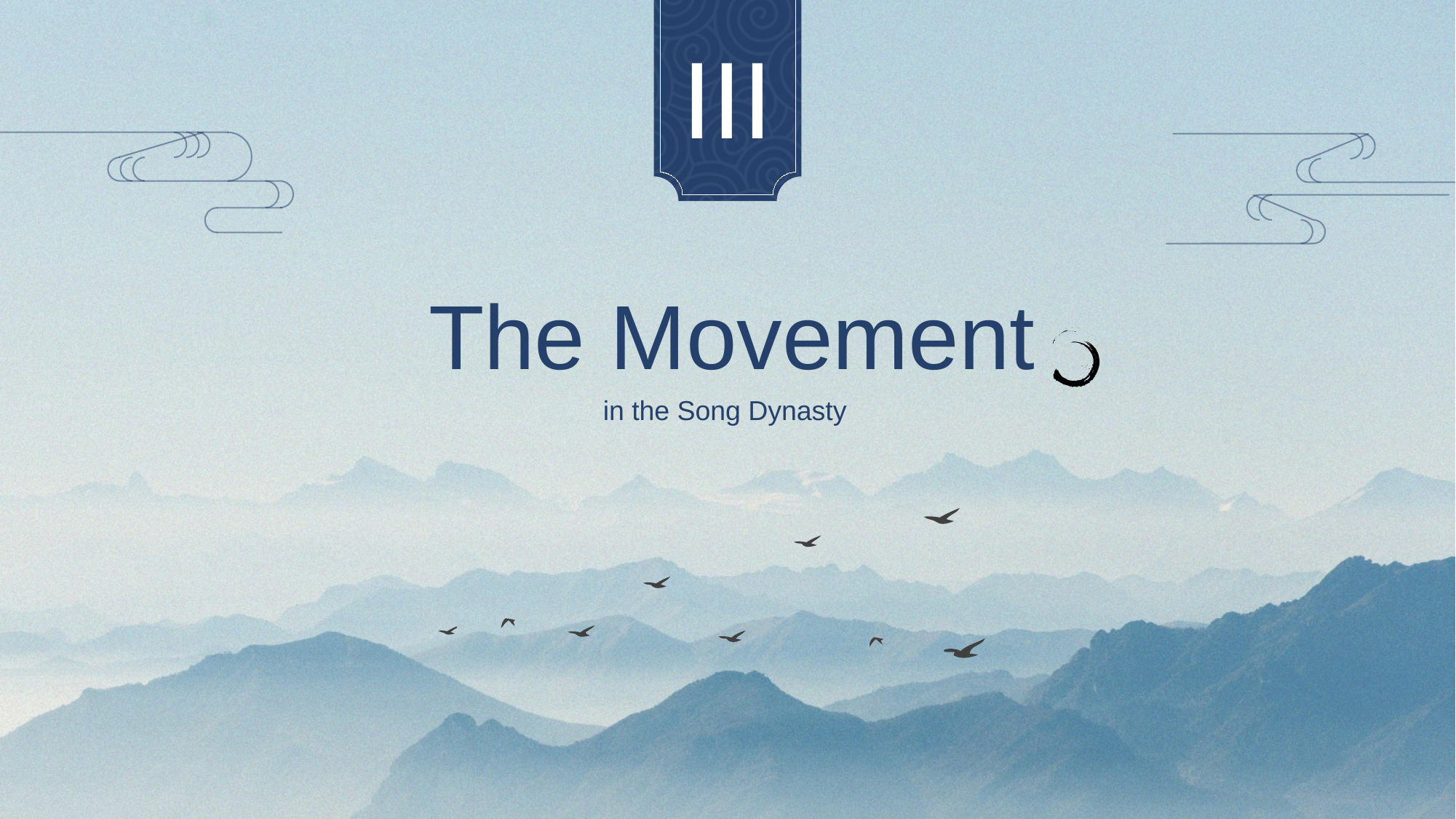

III

The Movement

 in the Song Dynasty